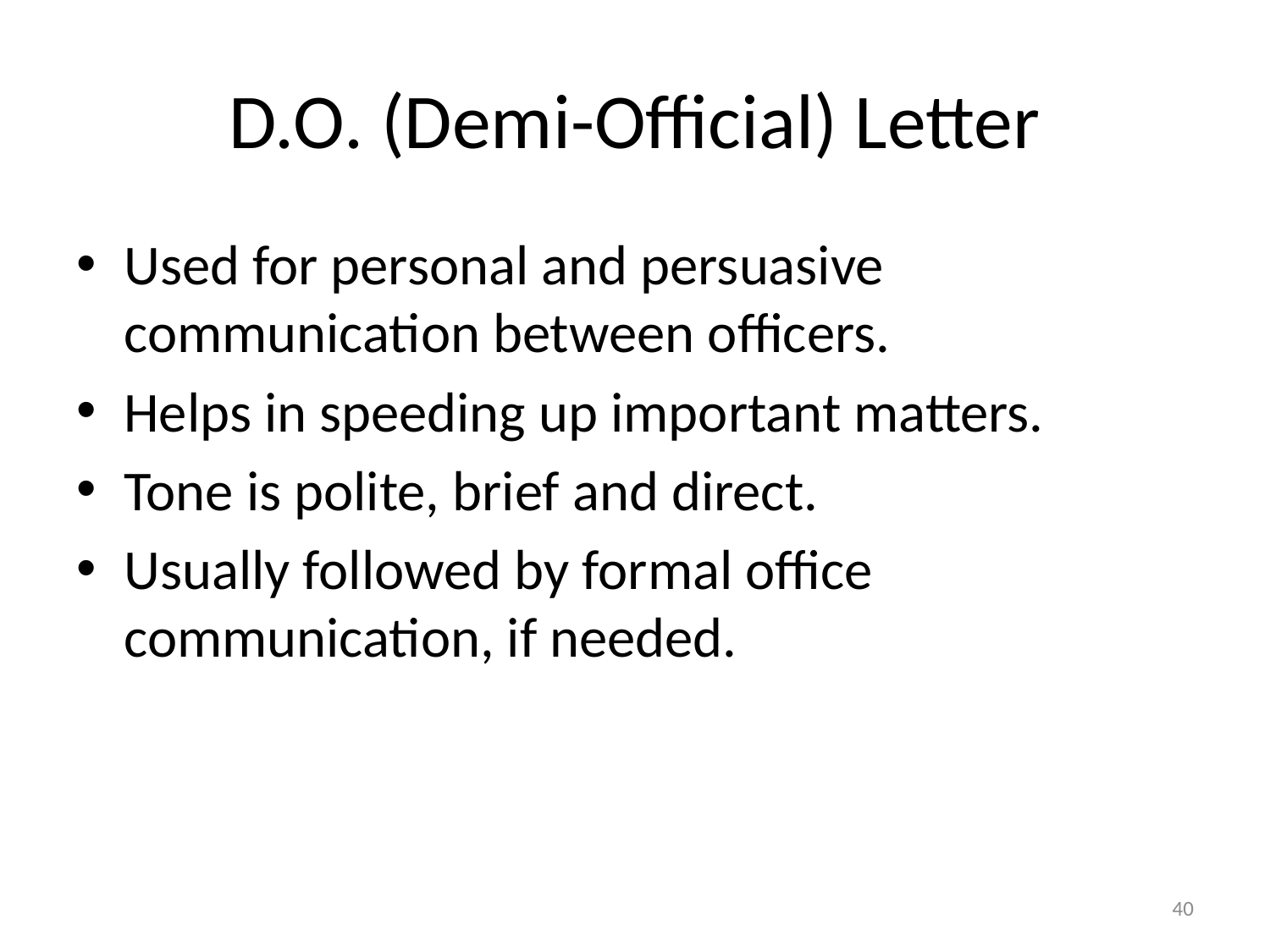

# D.O. (Demi-Official) Letter
Used for personal and persuasive communication between officers.
Helps in speeding up important matters.
Tone is polite, brief and direct.
Usually followed by formal office communication, if needed.
40